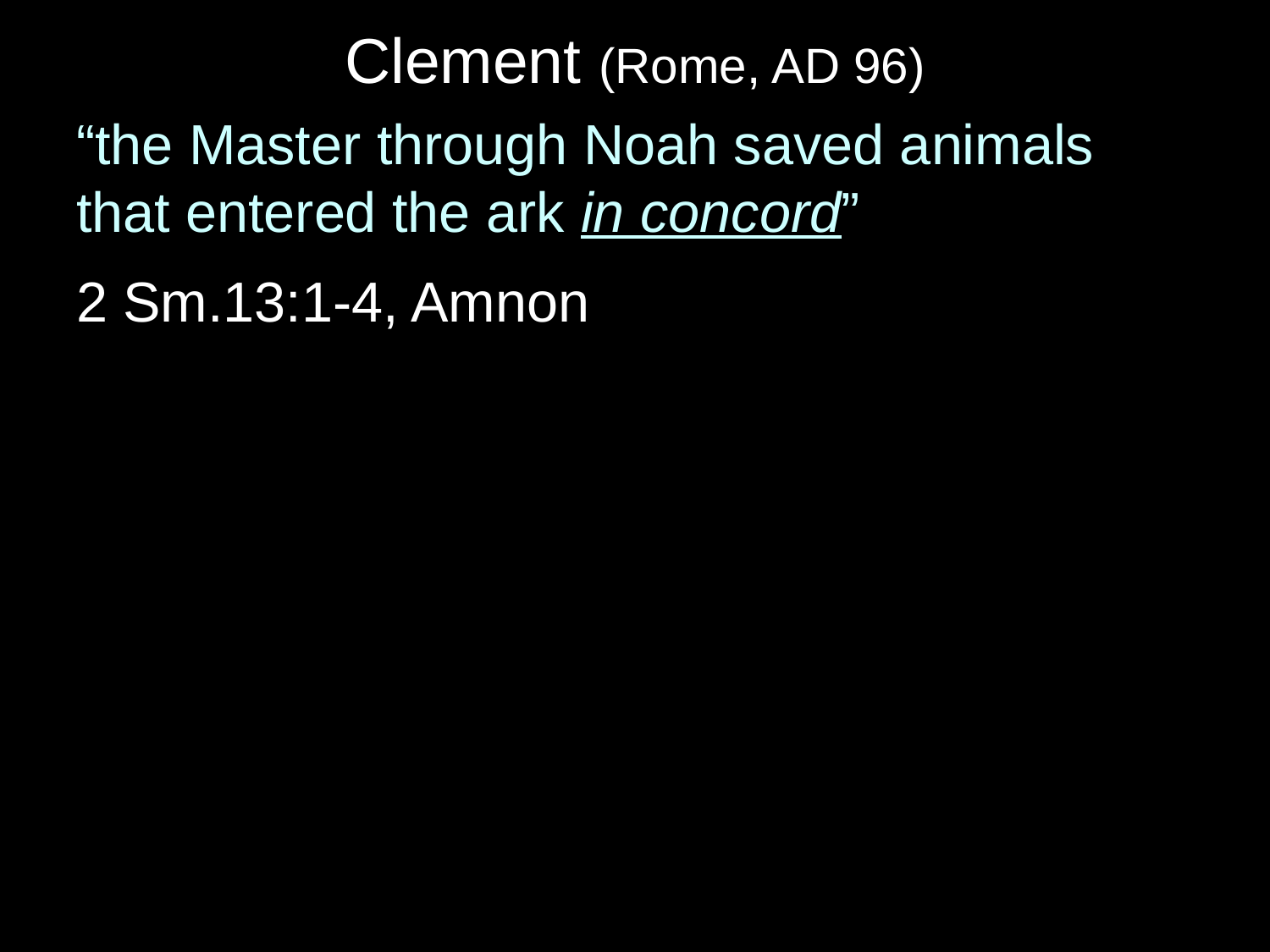

# Clement (Rome, AD 96)
“the Master through Noah saved animals that entered the ark in concord”
2 Sm.13:1-4, Amnon